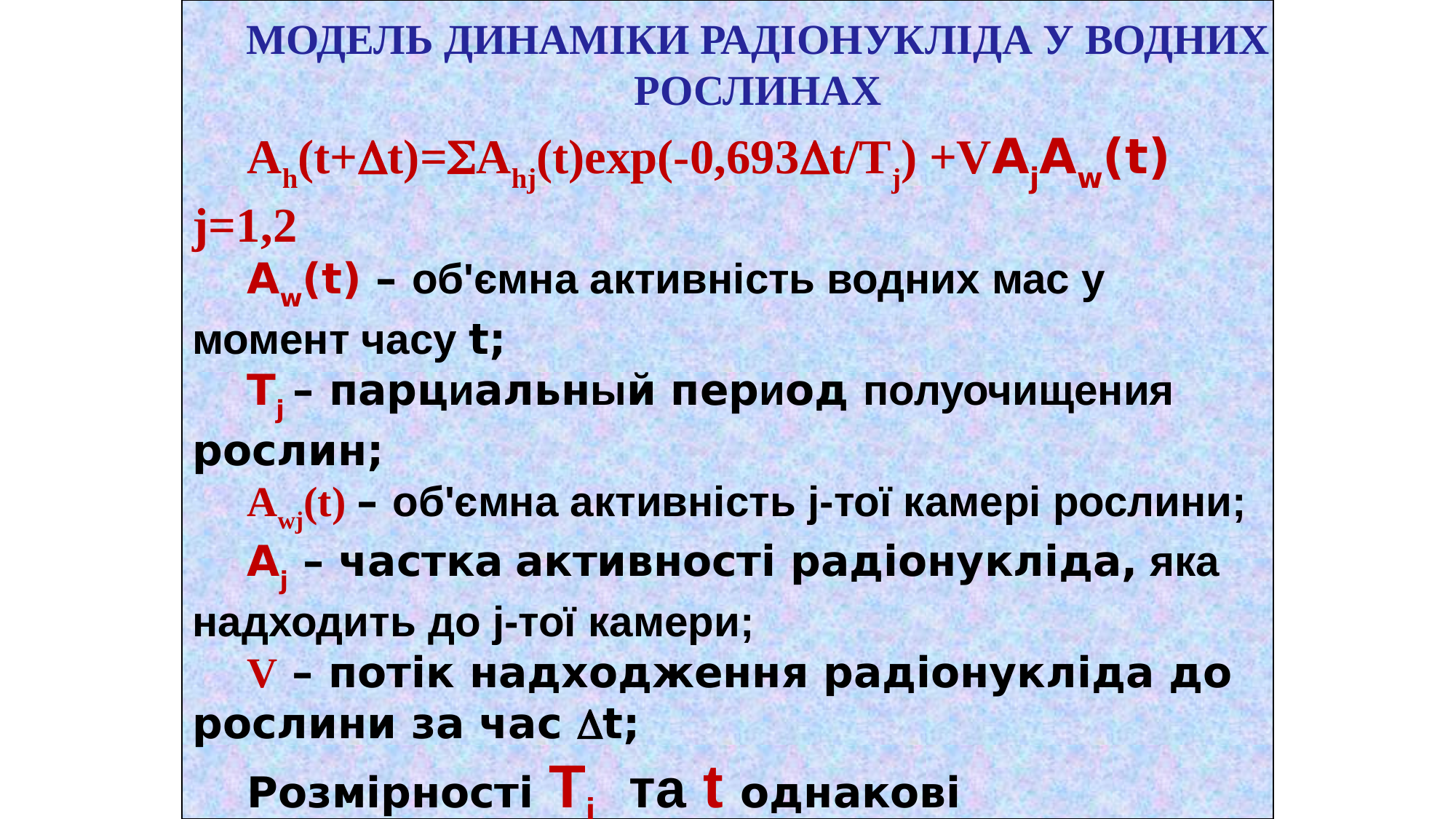

МОДЕЛЬ динаміки радіонукліда у водних рослинах

Ah(t+Δt)=ΣAhj(t)exp(-0,693Δt/Tj) +VAjAw(t) j=1,2
Aw(t) – об'ємна активність водних мас у момент часу t;
Tj – парциальный период полуочищения рослин;
Awj(t) – об'ємна активність j-тої камері рослини;
Aj – частка активності радіонукліда, яка надходить до j-тої камери;
V – потік надходження радіонукліда до рослини за час Δt;
Розмірності Tj  та t однакові